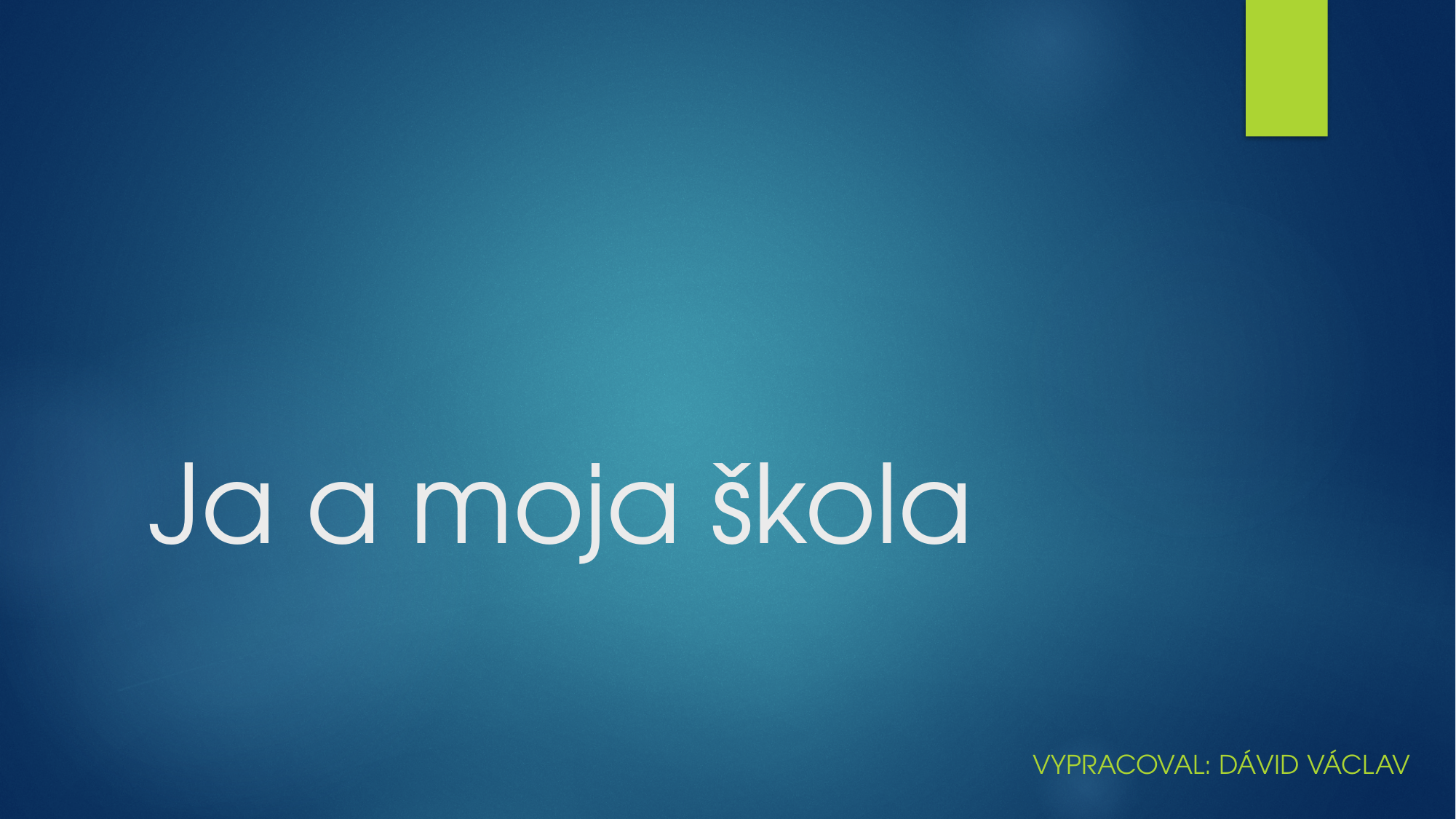

# Ja a moja škola
Vypracoval: Dávid Václav